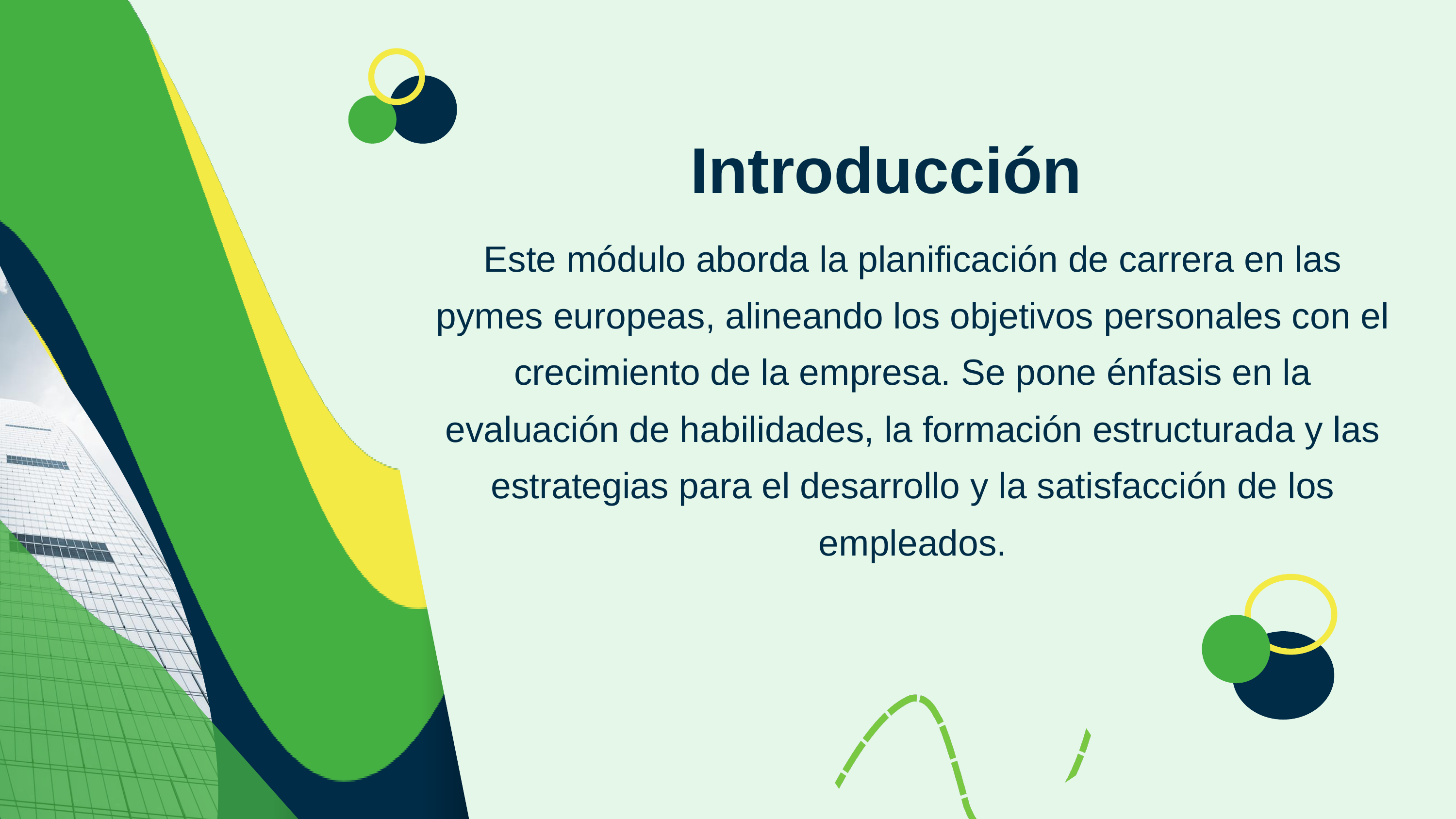

Introducción

Este módulo aborda la planificación de carrera en las pymes europeas, alineando los objetivos personales con el crecimiento de la empresa. Se pone énfasis en la evaluación de habilidades, la formación estructurada y las estrategias para el desarrollo y la satisfacción de los empleados.